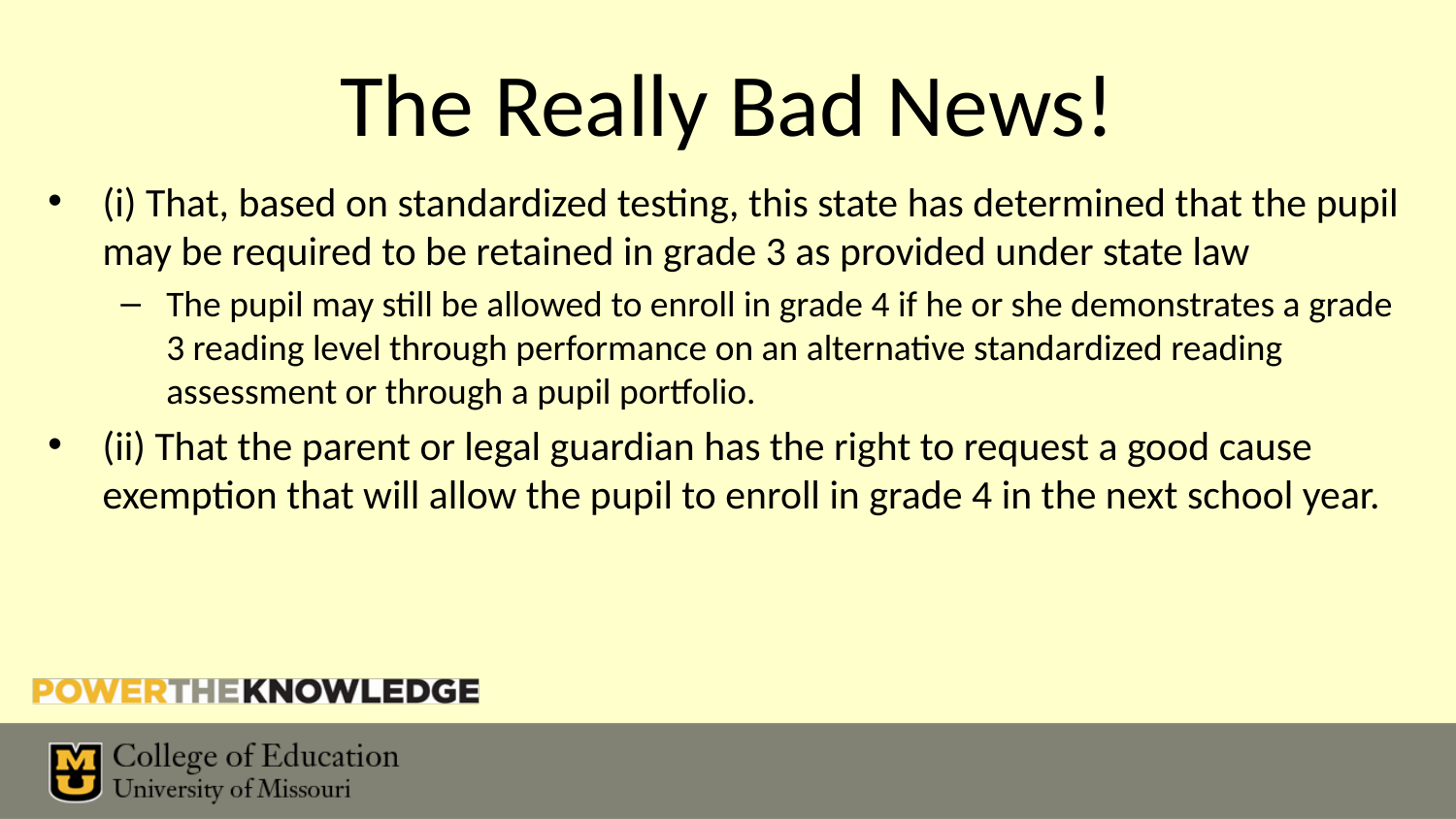

# The Really Bad News!
(i) That, based on standardized testing, this state has determined that the pupil may be required to be retained in grade 3 as provided under state law
The pupil may still be allowed to enroll in grade 4 if he or she demonstrates a grade 3 reading level through performance on an alternative standardized reading assessment or through a pupil portfolio.
(ii) That the parent or legal guardian has the right to request a good cause exemption that will allow the pupil to enroll in grade 4 in the next school year.